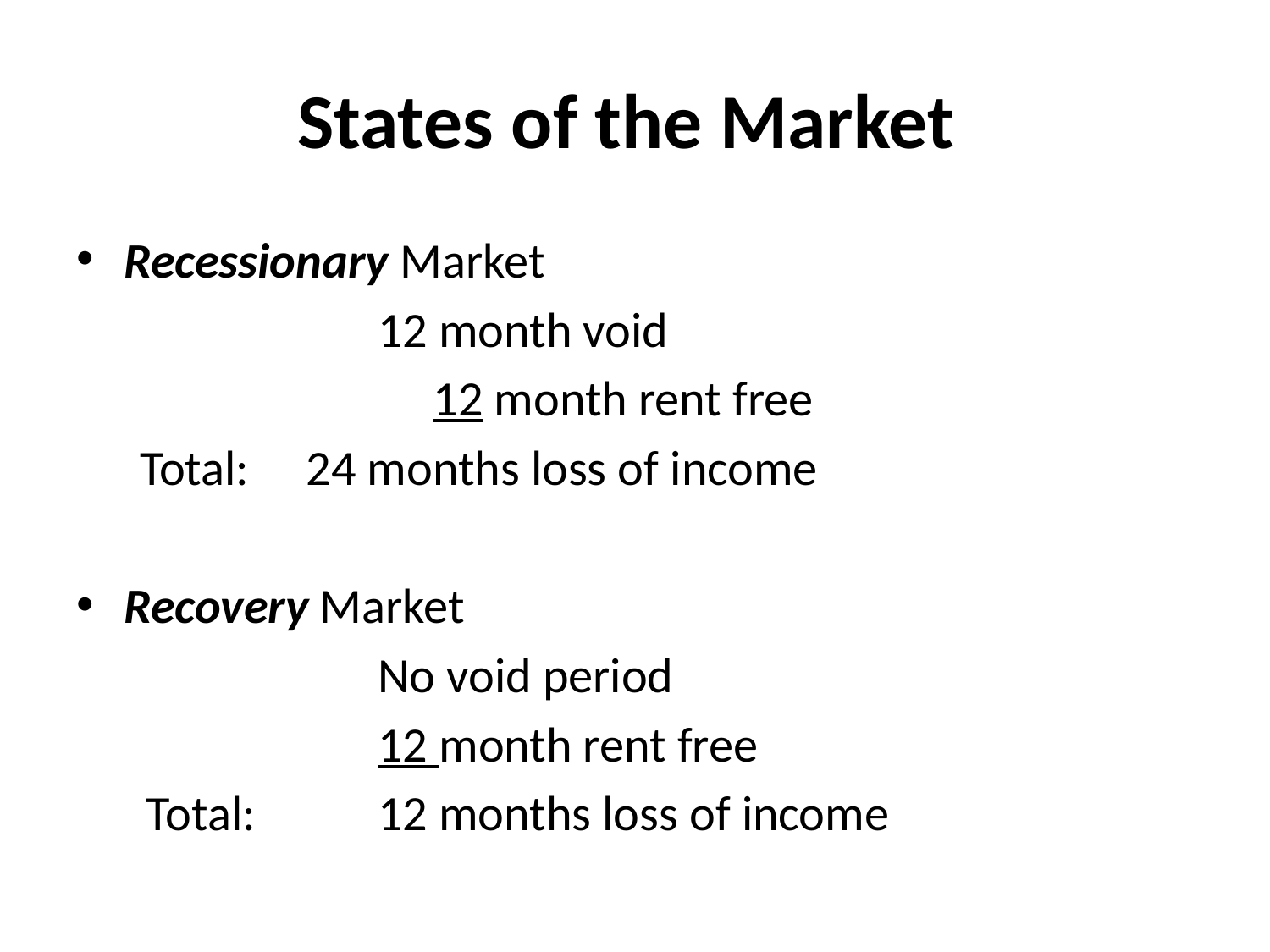

# States of the Market
Recessionary Market
			12 month void
			12 month rent free
Total:	24 months loss of income

Recovery Market
			No void period
			12 month rent free
	  Total: 	12 months loss of income